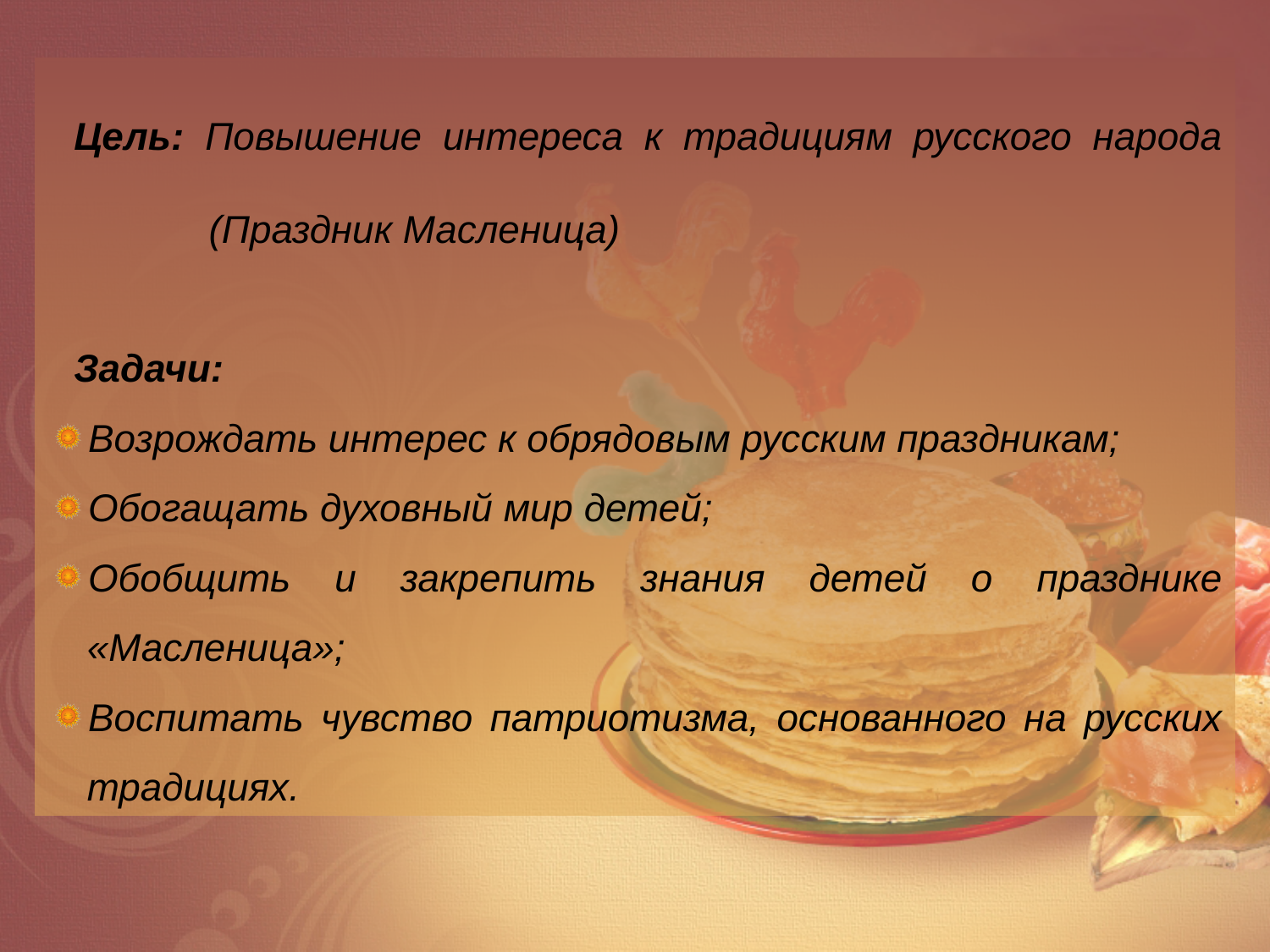

Цель: Повышение интереса к традициям русского народа (Праздник Масленица)

Задачи:
Возрождать интерес к обрядовым русским праздникам;
Обогащать духовный мир детей;
Обобщить и закрепить знания детей о празднике «Масленица»;
Воспитать чувство патриотизма, основанного на русских традициях.